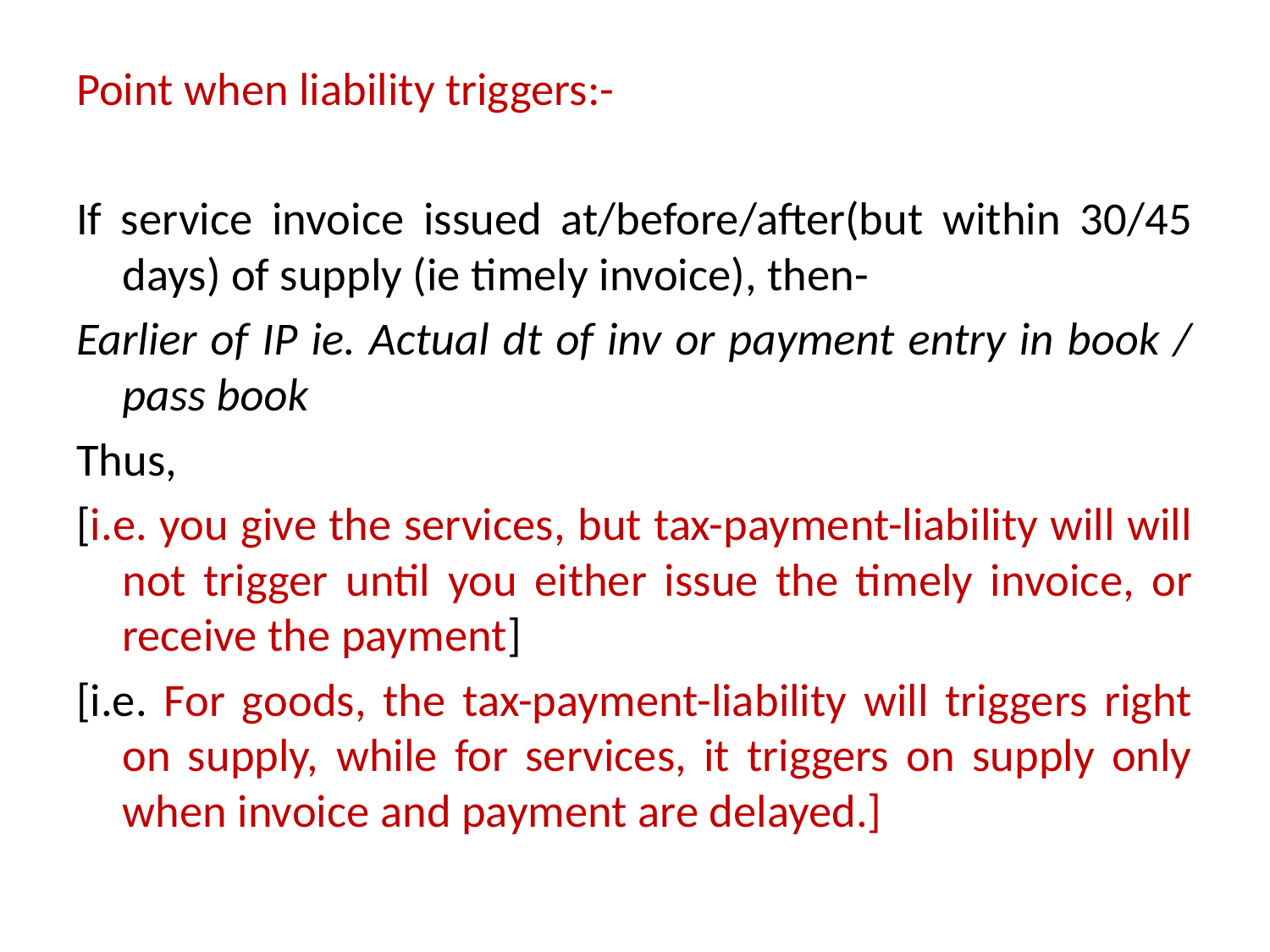

Point when liability triggers:-

If service invoice issued at/before/after(but within 30/45 days) of supply (ie timely invoice), then-
Earlier of IP ie. Actual dt of inv or payment entry in book / pass book
Thus,
[i.e. you give the services, but tax-payment-liability will will not trigger until you either issue the timely invoice, or receive the payment]
[i.e. For goods, the tax-payment-liability will triggers right on supply, while for services, it triggers on supply only when invoice and payment are delayed.]